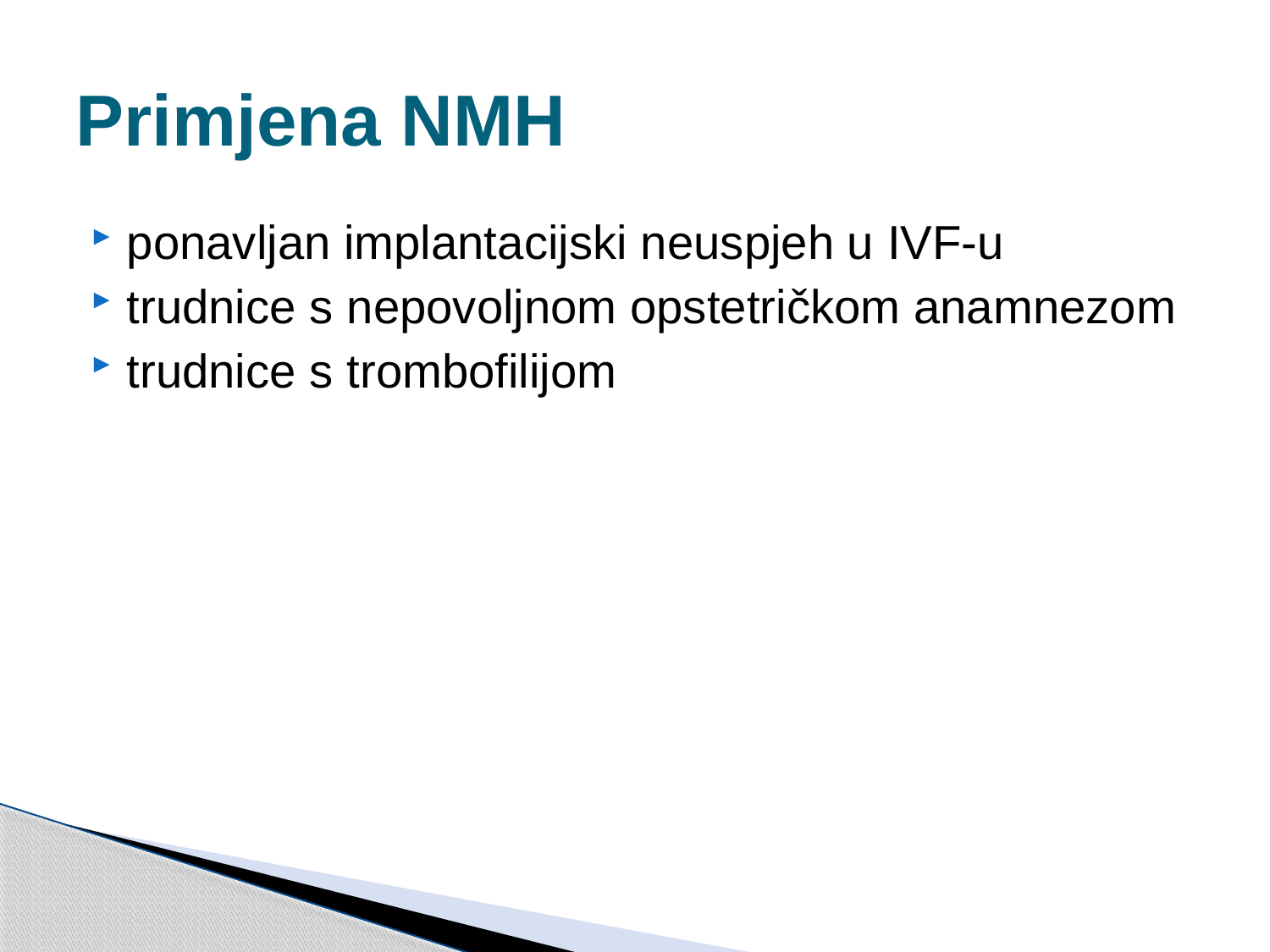

# Primjena NMH
ponavljan implantacijski neuspjeh u IVF-u
trudnice s nepovoljnom opstetričkom anamnezom
trudnice s trombofilijom